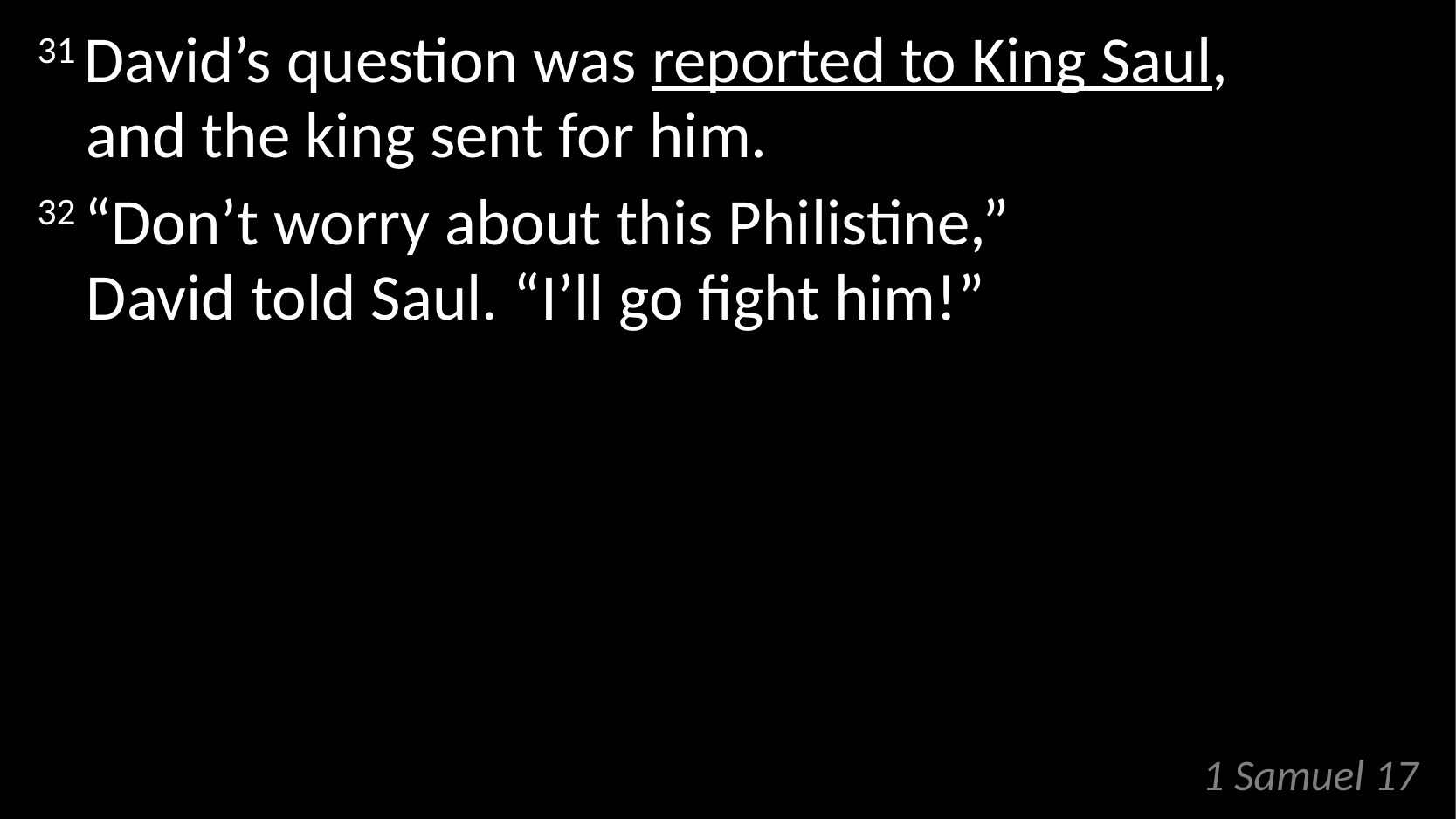

31 David’s question was reported to King Saul,
and the king sent for him.
32 “Don’t worry about this Philistine,”
David told Saul. “I’ll go fight him!”

# 1 Samuel 17